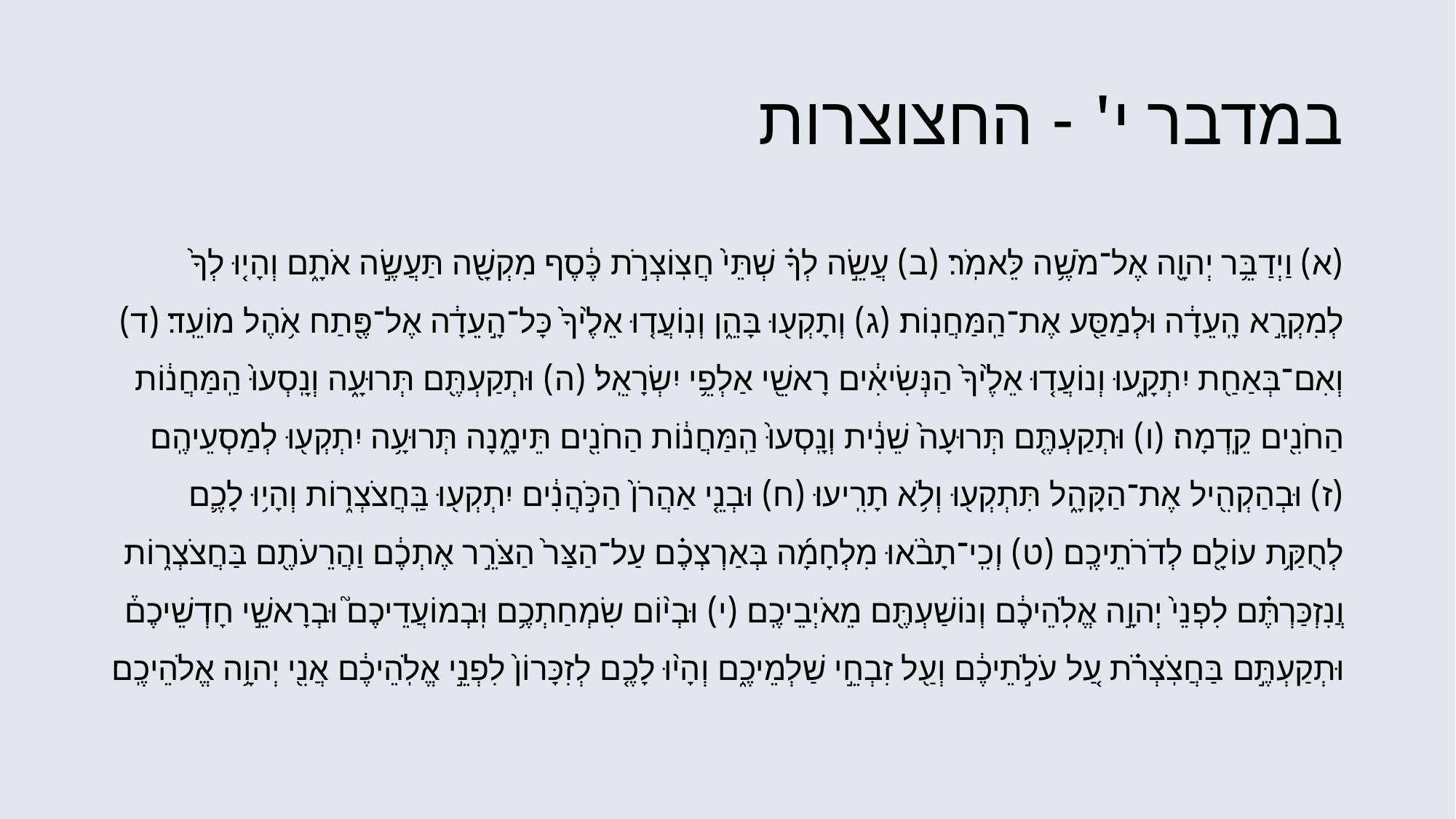

# במדבר י' - החצוצרות
(א) וַיְדַבֵּ֥ר יְהוָ֖ה אֶל־מֹשֶׁ֥ה לֵּאמֹֽר׃ (ב) עֲשֵׂ֣ה לְךָ֗ שְׁתֵּי֙ חֲצֽוֹצְרֹ֣ת כֶּ֔סֶף מִקְשָׁ֖ה תַּעֲשֶׂ֣ה אֹתָ֑ם וְהָי֤וּ לְךָ֙ לְמִקְרָ֣א הָֽעֵדָ֔ה וּלְמַסַּ֖ע אֶת־הַֽמַּחֲנֽוֹת׃ (ג) וְתָקְע֖וּ בָּהֵ֑ן וְנֽוֹעֲד֤וּ אֵלֶ֙יךָ֙ כָּל־הָ֣עֵדָ֔ה אֶל־פֶּ֖תַח אֹ֥הֶל מוֹעֵֽד׃ (ד) וְאִם־בְּאַחַ֖ת יִתְקָ֑עוּ וְנוֹעֲד֤וּ אֵלֶ֙יךָ֙ הַנְּשִׂיאִ֔ים רָאשֵׁ֖י אַלְפֵ֥י יִשְׂרָאֵֽל׃ (ה) וּתְקַעְתֶּ֖ם תְּרוּעָ֑ה וְנָֽסְעוּ֙ הַֽמַּחֲנ֔וֹת הַחֹנִ֖ים קֵֽדְמָה׃ (ו) וּתְקַעְתֶּ֤ם תְּרוּעָה֙ שֵׁנִ֔ית וְנָֽסְעוּ֙ הַֽמַּחֲנ֔וֹת הַחֹנִ֖ים תֵּימָ֑נָה תְּרוּעָ֥ה יִתְקְע֖וּ לְמַסְעֵיהֶֽם׃ (ז) וּבְהַקְהִ֖יל אֶת־הַקָּהָ֑ל תִּתְקְע֖וּ וְלֹ֥א תָרִֽיעוּ׃ (ח) וּבְנֵ֤י אַהֲרֹן֙ הַכֹּ֣הֲנִ֔ים יִתְקְע֖וּ בַּֽחֲצֹצְר֑וֹת וְהָי֥וּ לָכֶ֛ם לְחֻקַּ֥ת עוֹלָ֖ם לְדֹרֹתֵיכֶֽם׃ (ט) וְכִֽי־תָבֹ֨אוּ מִלְחָמָ֜ה בְּאַרְצְכֶ֗ם עַל־הַצַּר֙ הַצֹּרֵ֣ר אֶתְכֶ֔ם וַהֲרֵעֹתֶ֖ם בַּחֲצֹצְר֑וֹת וֲנִזְכַּרְתֶּ֗ם לִפְנֵי֙ יְהוָ֣ה אֱלֹֽהֵיכֶ֔ם וְנוֹשַׁעְתֶּ֖ם מֵאֹיְבֵיכֶֽם׃ (י) וּבְי֨וֹם שִׂמְחַתְכֶ֥ם וּֽבְמוֹעֲדֵיכֶם֮ וּבְרָאשֵׁ֣י חָדְשֵׁיכֶם֒ וּתְקַעְתֶּ֣ם בַּחֲצֹֽצְרֹ֗ת עַ֚ל עֹלֹ֣תֵיכֶ֔ם וְעַ֖ל זִבְחֵ֣י שַׁלְמֵיכֶ֑ם וְהָי֨וּ לָכֶ֤ם לְזִכָּרוֹן֙ לִפְנֵ֣י אֱלֹֽהֵיכֶ֔ם אֲנִ֖י יְהוָ֥ה אֱלֹהֵיכֶֽם׃